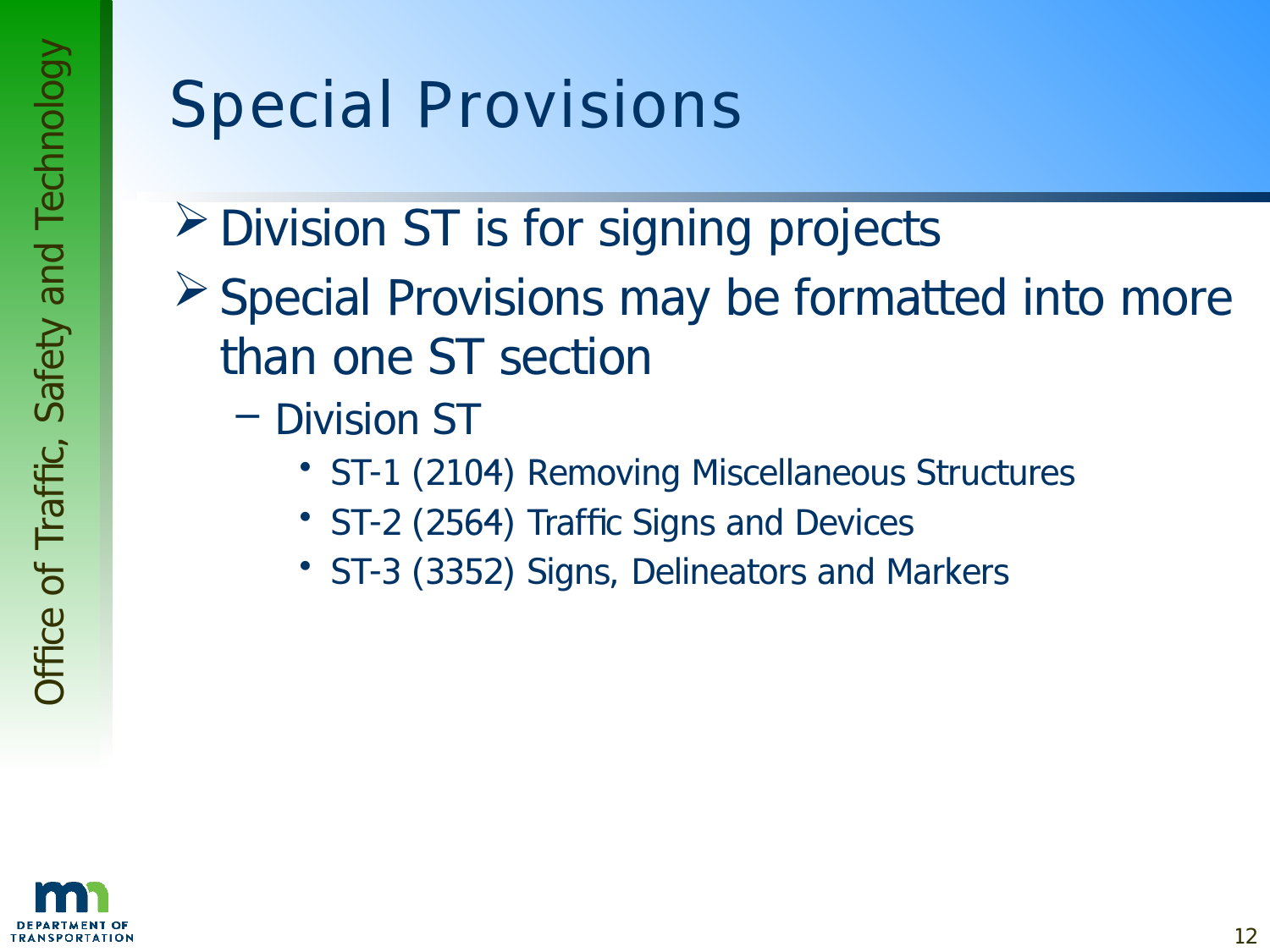

# Special Provisions
Division ST is for signing projects
Special Provisions may be formatted into more than one ST section
Division ST
ST-1 (2104) Removing Miscellaneous Structures
ST-2 (2564) Traffic Signs and Devices
ST-3 (3352) Signs, Delineators and Markers
12